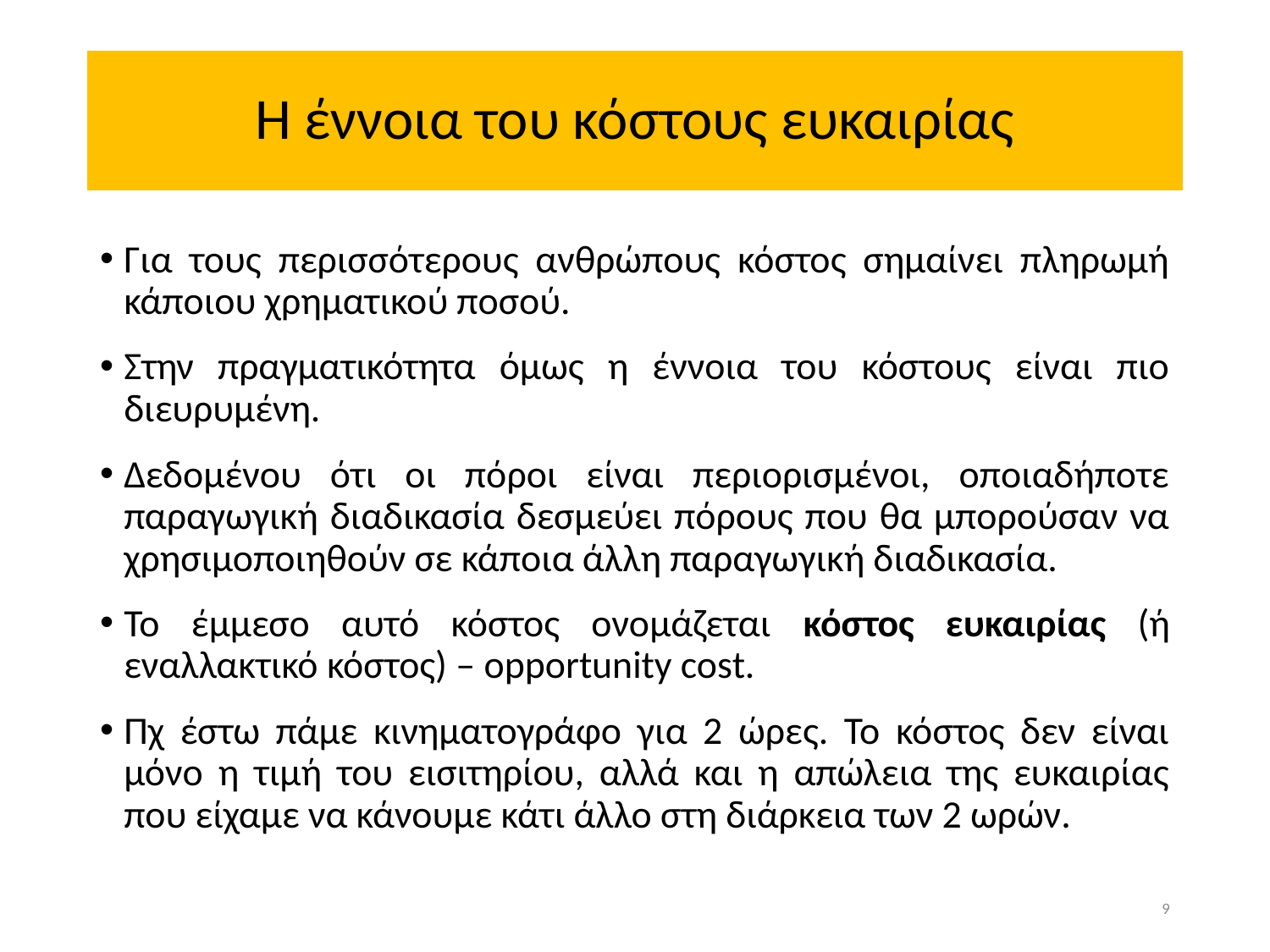

# Η έννοια του κόστους ευκαιρίας
Για τους περισσότερους ανθρώπους κόστος σημαίνει πληρωμή κάποιου χρηματικού ποσού.
Στην πραγματικότητα όμως η έννοια του κόστους είναι πιο διευρυμένη.
Δεδομένου ότι οι πόροι είναι περιορισμένοι, οποιαδήποτε παραγωγική διαδικασία δεσμεύει πόρους που θα μπορούσαν να χρησιμοποιηθούν σε κάποια άλλη παραγωγική διαδικασία.
Το έμμεσο αυτό κόστος ονομάζεται κόστος ευκαιρίας (ή εναλλακτικό κόστος) – opportunity cost.
Πχ έστω πάμε κινηματογράφο για 2 ώρες. Το κόστος δεν είναι μόνο η τιμή του εισιτηρίου, αλλά και η απώλεια της ευκαιρίας που είχαμε να κάνουμε κάτι άλλο στη διάρκεια των 2 ωρών.
9